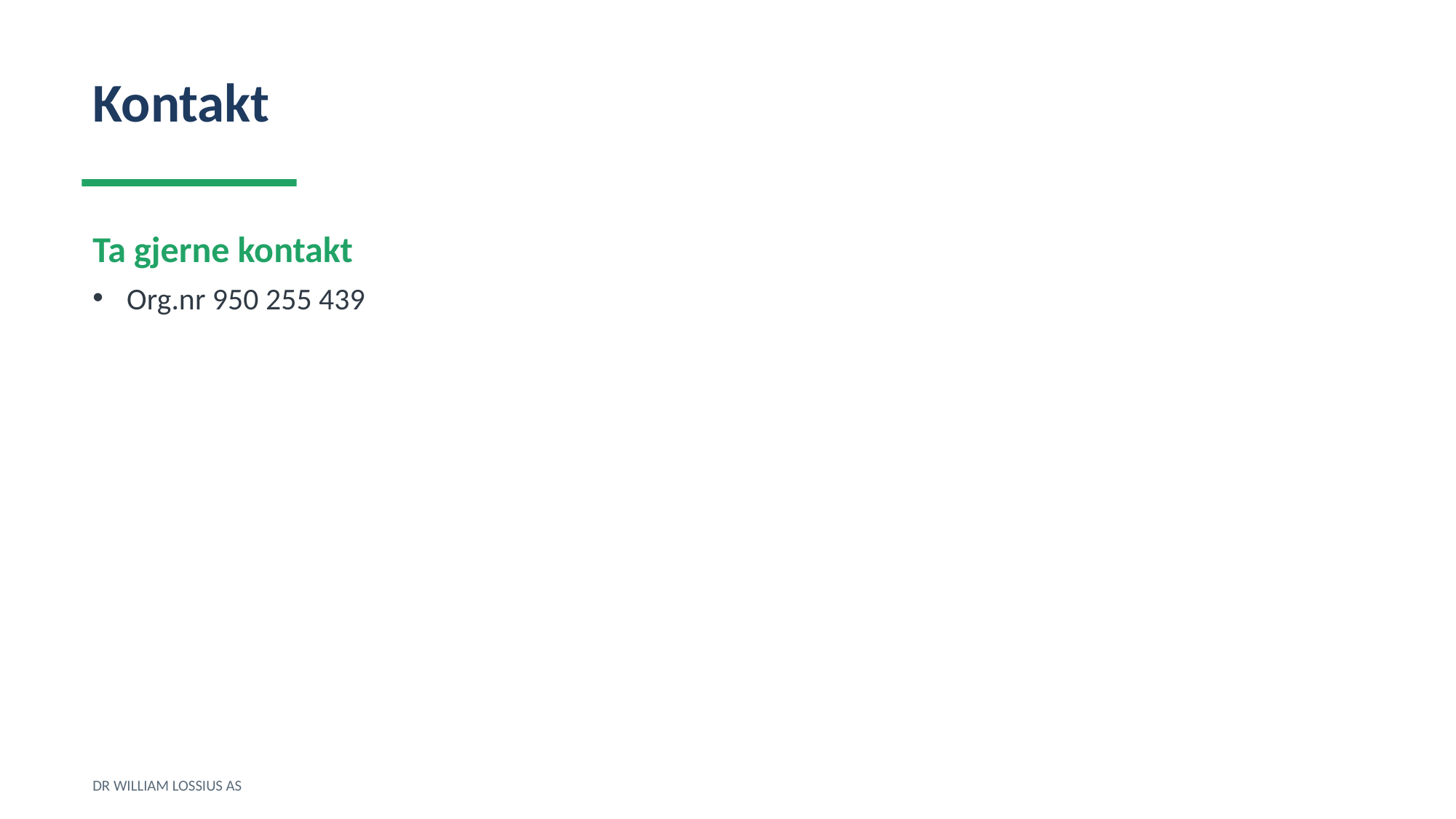

Kontakt

Ta gjerne kontakt
Org.nr 950 255 439
DR WILLIAM LOSSIUS AS